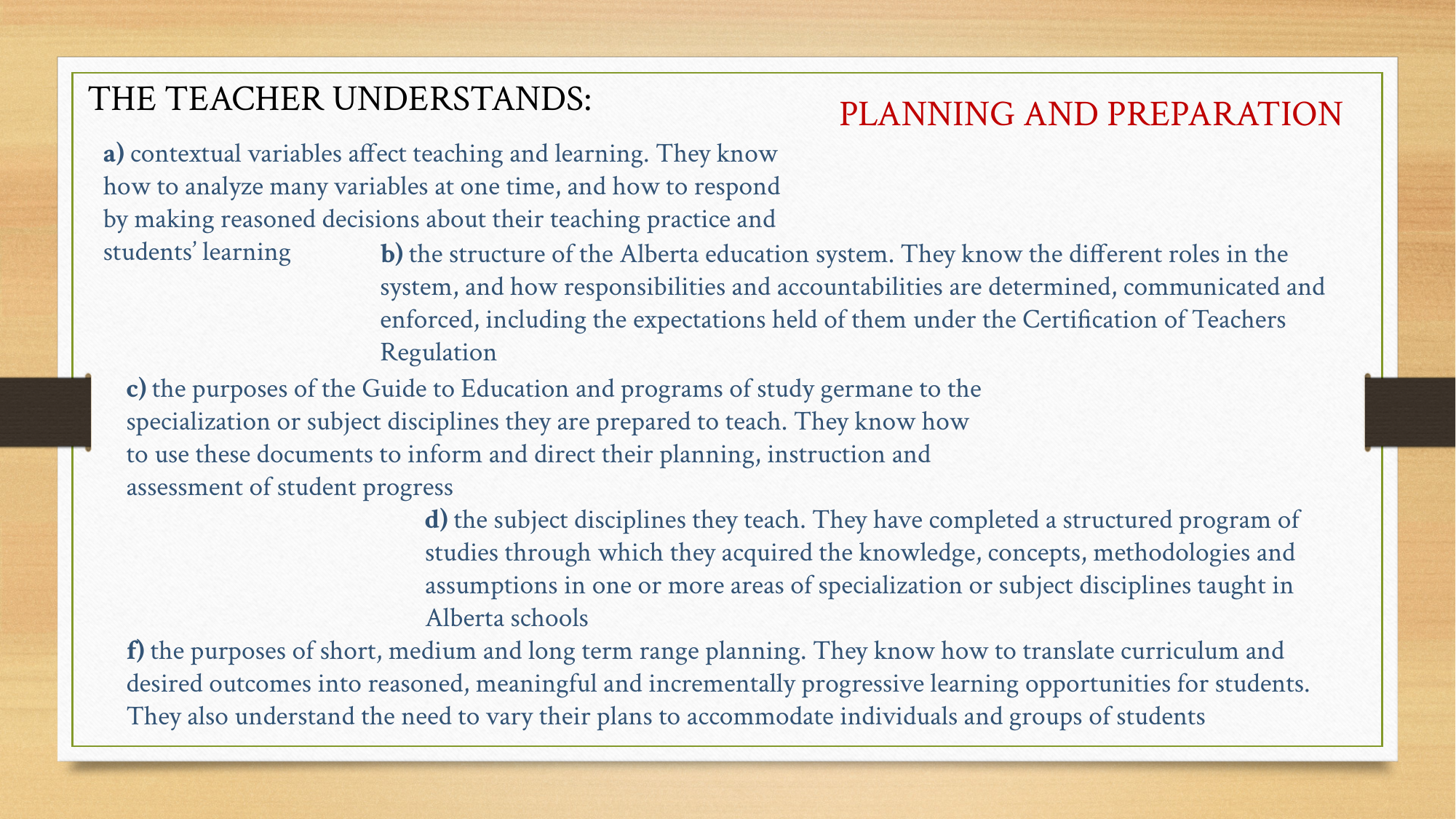

THE TEACHER UNDERSTANDS:
PLANNING AND PREPARATION
a) contextual variables affect teaching and learning. They know how to analyze many variables at one time, and how to respond by making reasoned decisions about their teaching practice and students’ learning
b) the structure of the Alberta education system. They know the different roles in the system, and how responsibilities and accountabilities are determined, communicated and enforced, including the expectations held of them under the Certification of Teachers Regulation,
c) the purposes of the Guide to Education and programs of study germane to the specialization or subject disciplines they are prepared to teach. They know how to use these documents to inform and direct their planning, instruction and assessment of student progress
d) the subject disciplines they teach. They have completed a structured program of studies through which they acquired the knowledge, concepts, methodologies and assumptions in one or more areas of specialization or subject disciplines taught in Alberta schools
f) the purposes of short, medium and long term range planning. They know how to translate curriculum and desired outcomes into reasoned, meaningful and incrementally progressive learning opportunities for students. They also understand the need to vary their plans to accommodate individuals and groups of students